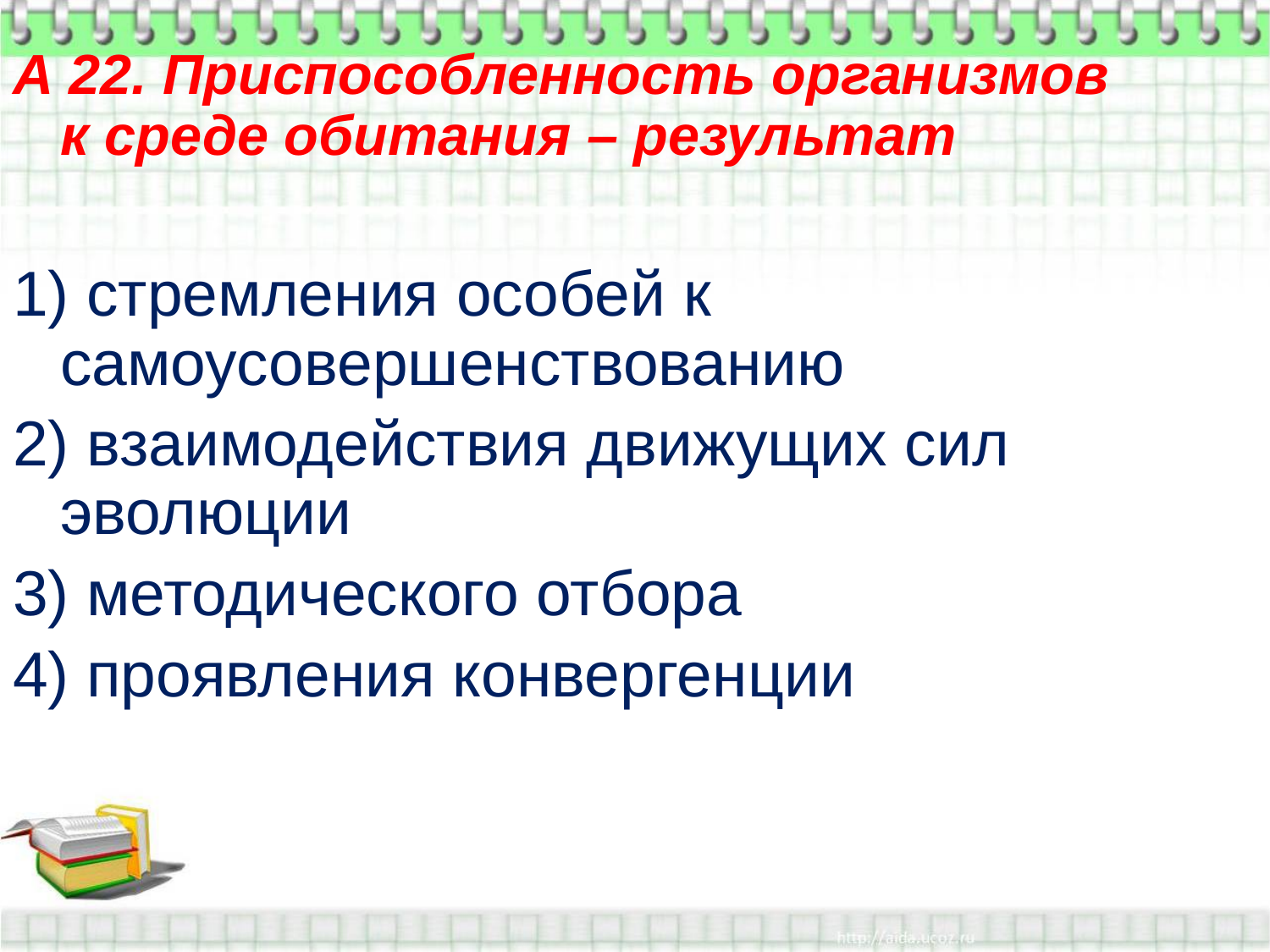

А 22. Приспособленность организмов к среде обитания – результат

1) стремления особей к самоусовершенствованию
2) взаимодействия движущих сил эволюции
3) методического отбора
4) проявления конвергенции